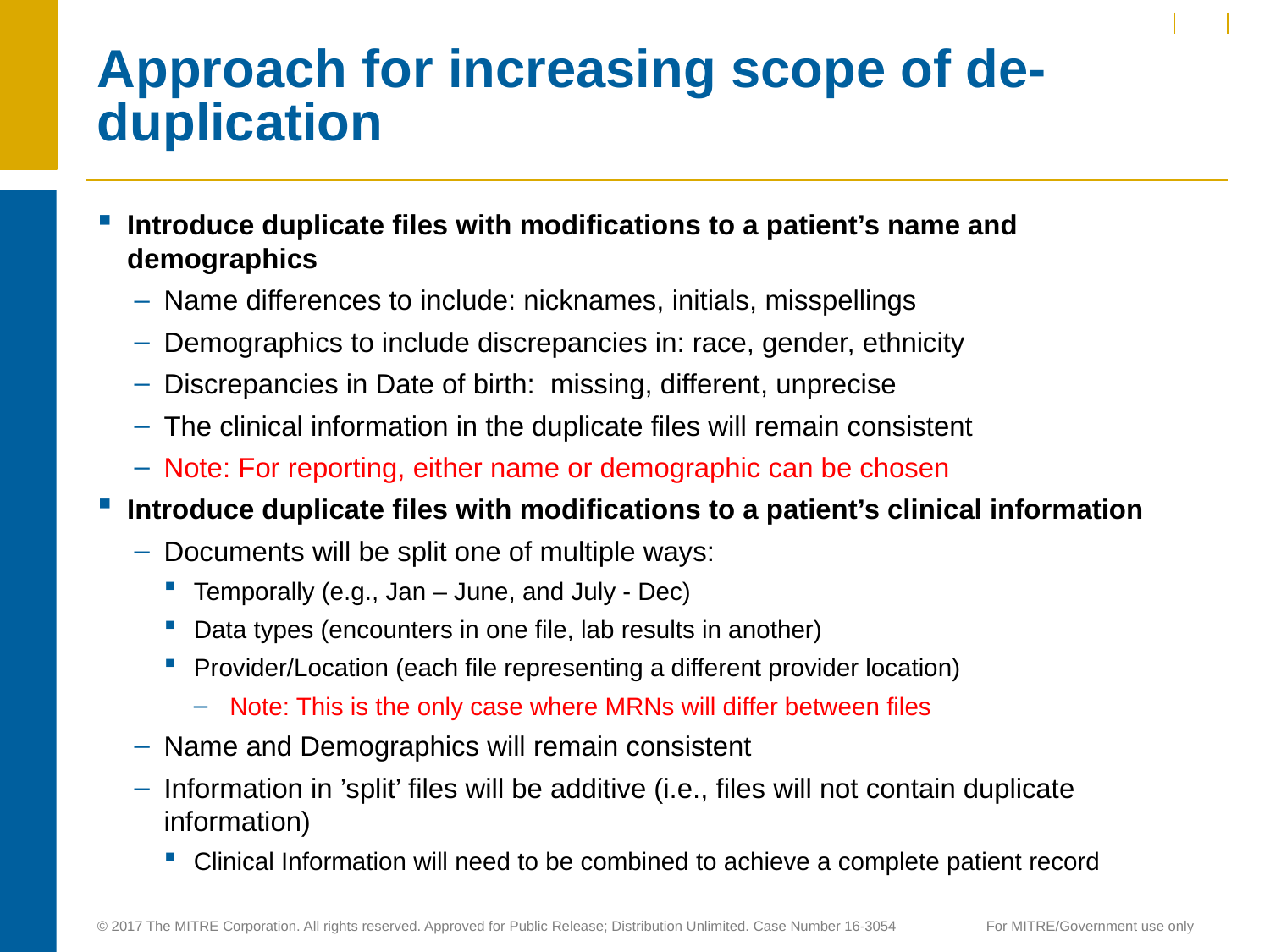

# Approach for increasing scope of de-duplication
Introduce duplicate files with modifications to a patient’s name and demographics
Name differences to include: nicknames, initials, misspellings
Demographics to include discrepancies in: race, gender, ethnicity
Discrepancies in Date of birth:  missing, different, unprecise
The clinical information in the duplicate files will remain consistent
Note: For reporting, either name or demographic can be chosen
Introduce duplicate files with modifications to a patient’s clinical information
Documents will be split one of multiple ways:
Temporally (e.g., Jan – June, and July - Dec)
Data types (encounters in one file, lab results in another)
Provider/Location (each file representing a different provider location)
Note: This is the only case where MRNs will differ between files
Name and Demographics will remain consistent
Information in ’split’ files will be additive (i.e., files will not contain duplicate information)
Clinical Information will need to be combined to achieve a complete patient record